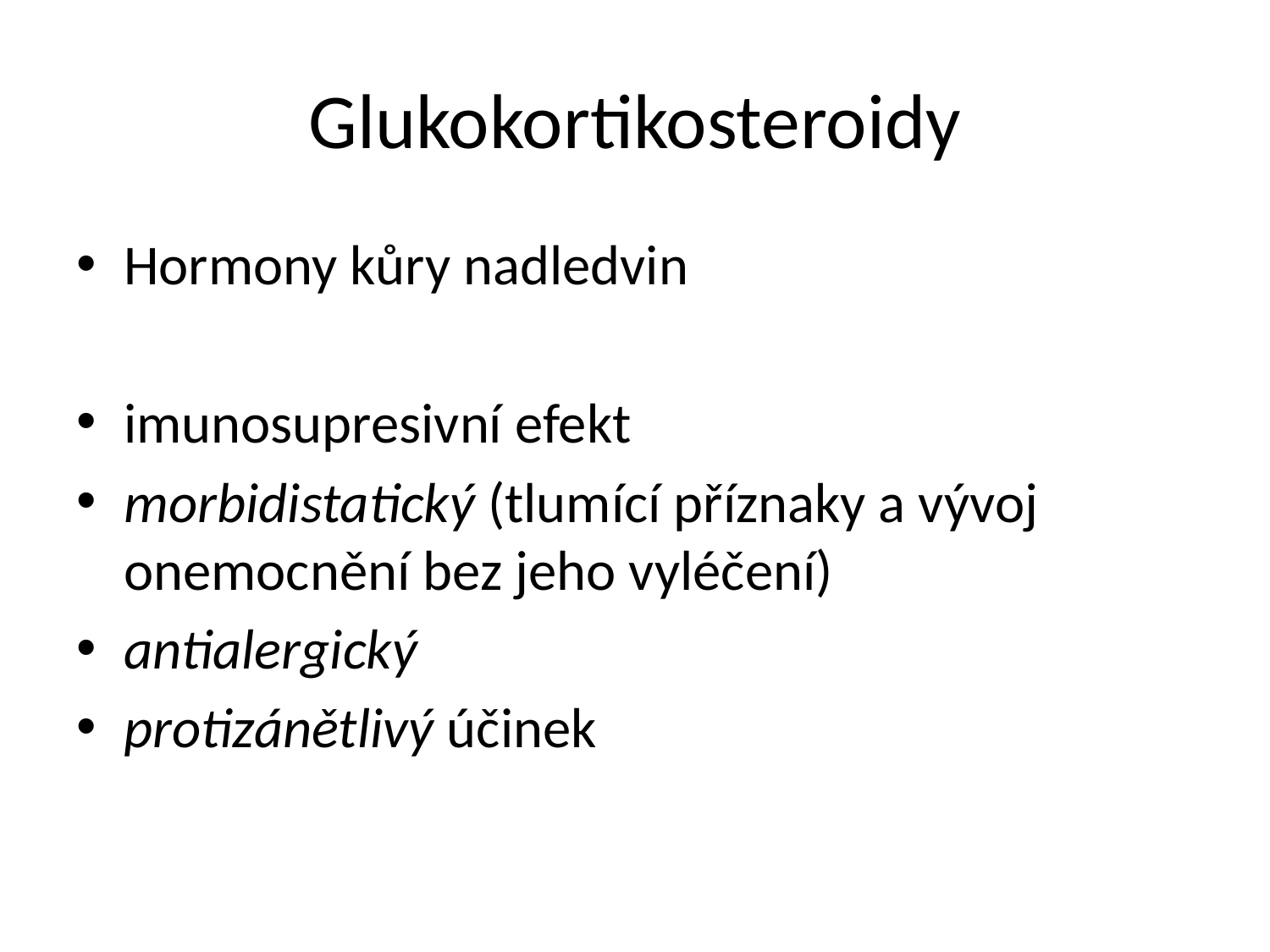

# Glukokortikosteroidy
Hormony kůry nadledvin

imunosupresivní efekt
morbidistatický (tlumící příznaky a vývoj onemocnění bez jeho vyléčení)
antialergický
protizánětlivý účinek